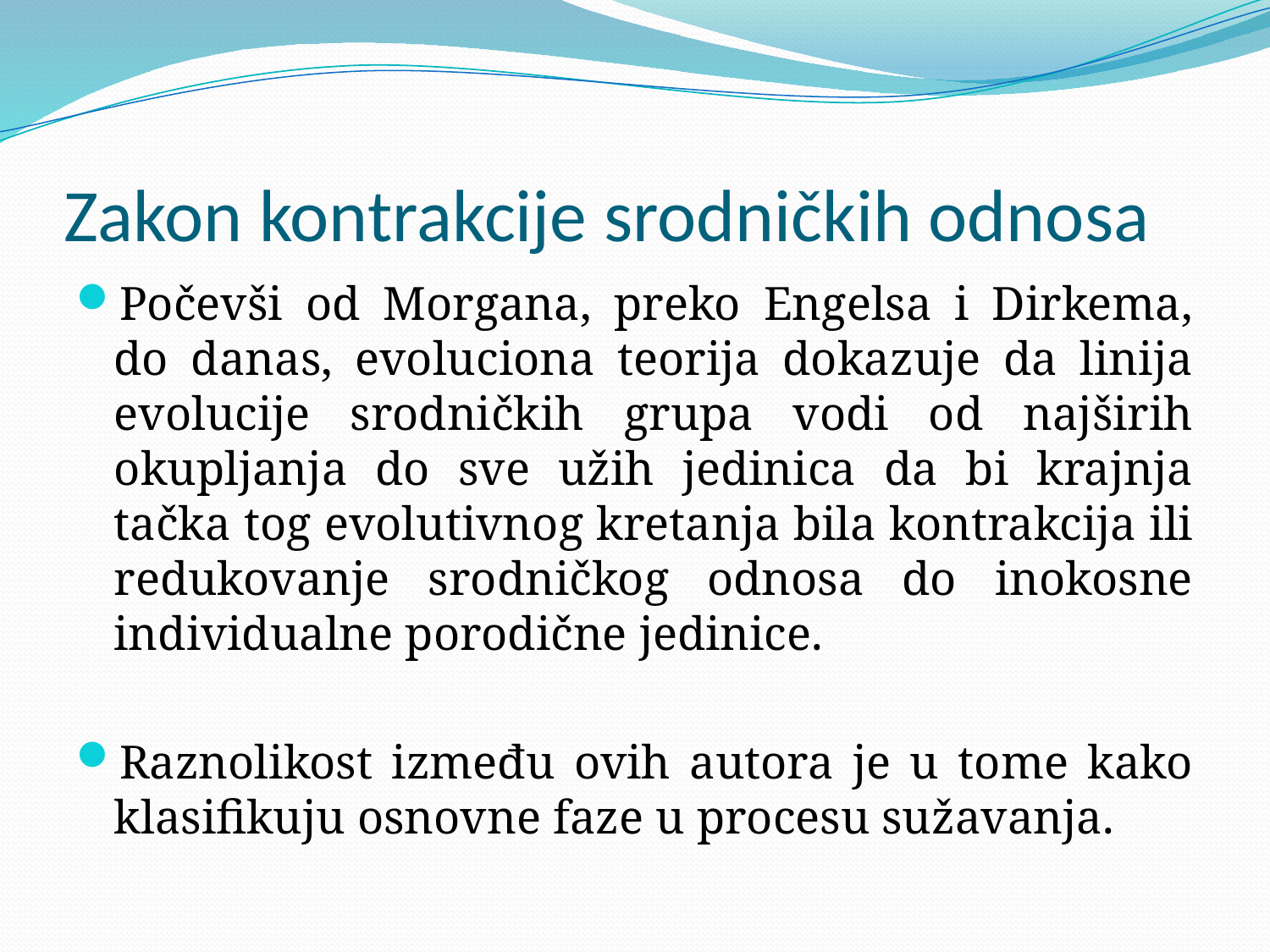

# Zakon kontrakcije srodničkih odnosa
Počevši od Morgana, preko Engelsa i Dirkema, do danas, evoluciona teorija dokazuje da linija evolucije srodničkih grupa vodi od najširih okupljanja do sve užih jedinica da bi krajnja tačka tog evolutivnog kretanja bila kontrakcija ili redukovanje srodničkog odnosa do inokosne individualne porodične jedinice.

Raznolikost između ovih autora je u tome kako klasifikuju osnovne faze u procesu sužavanja.